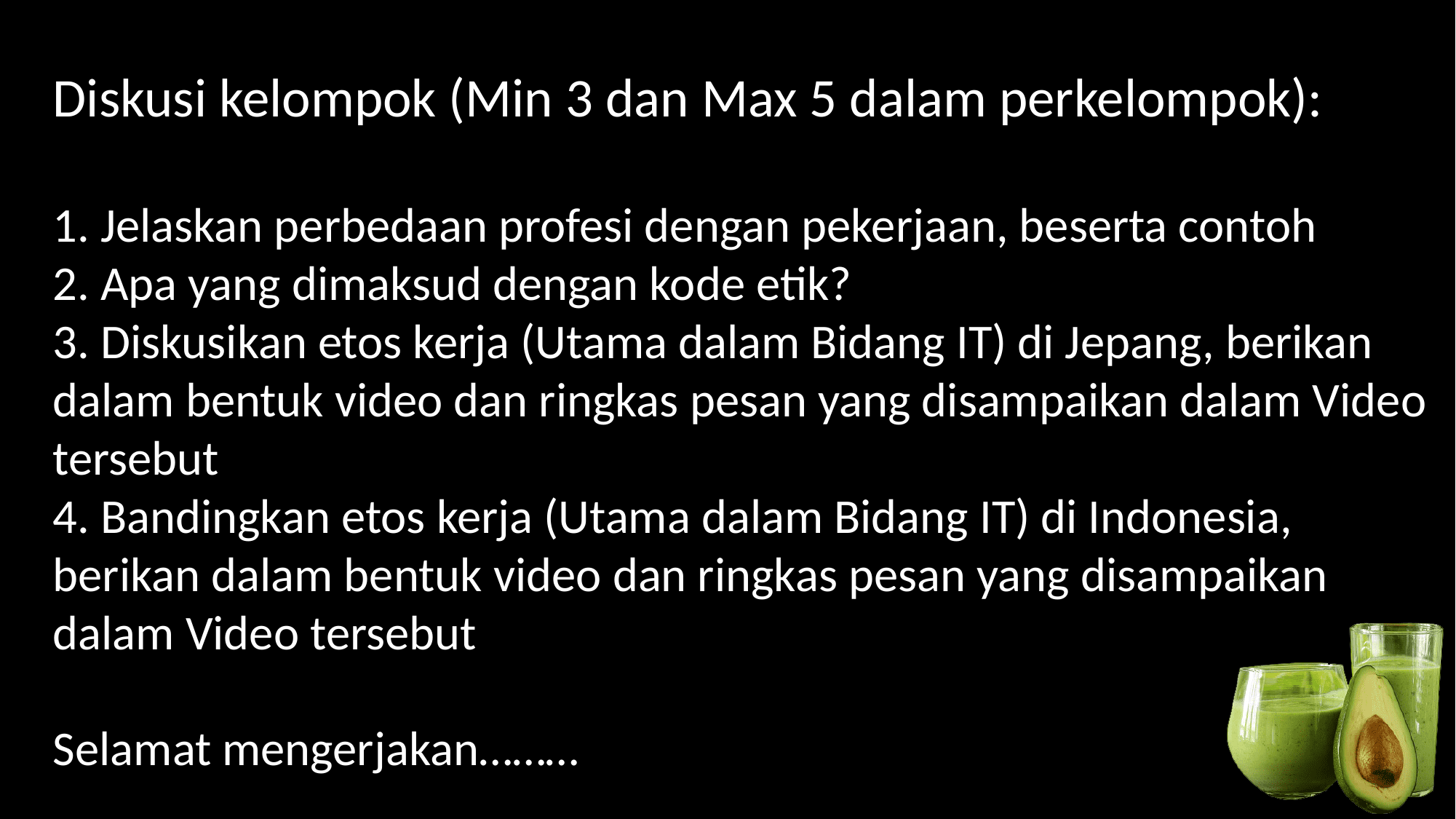

Diskusi kelompok (Min 3 dan Max 5 dalam perkelompok):

1. Jelaskan perbedaan profesi dengan pekerjaan, beserta contoh
2. Apa yang dimaksud dengan kode etik?
3. Diskusikan etos kerja (Utama dalam Bidang IT) di Jepang, berikan dalam bentuk video dan ringkas pesan yang disampaikan dalam Video tersebut
4. Bandingkan etos kerja (Utama dalam Bidang IT) di Indonesia, berikan dalam bentuk video dan ringkas pesan yang disampaikan dalam Video tersebut

Selamat mengerjakan………